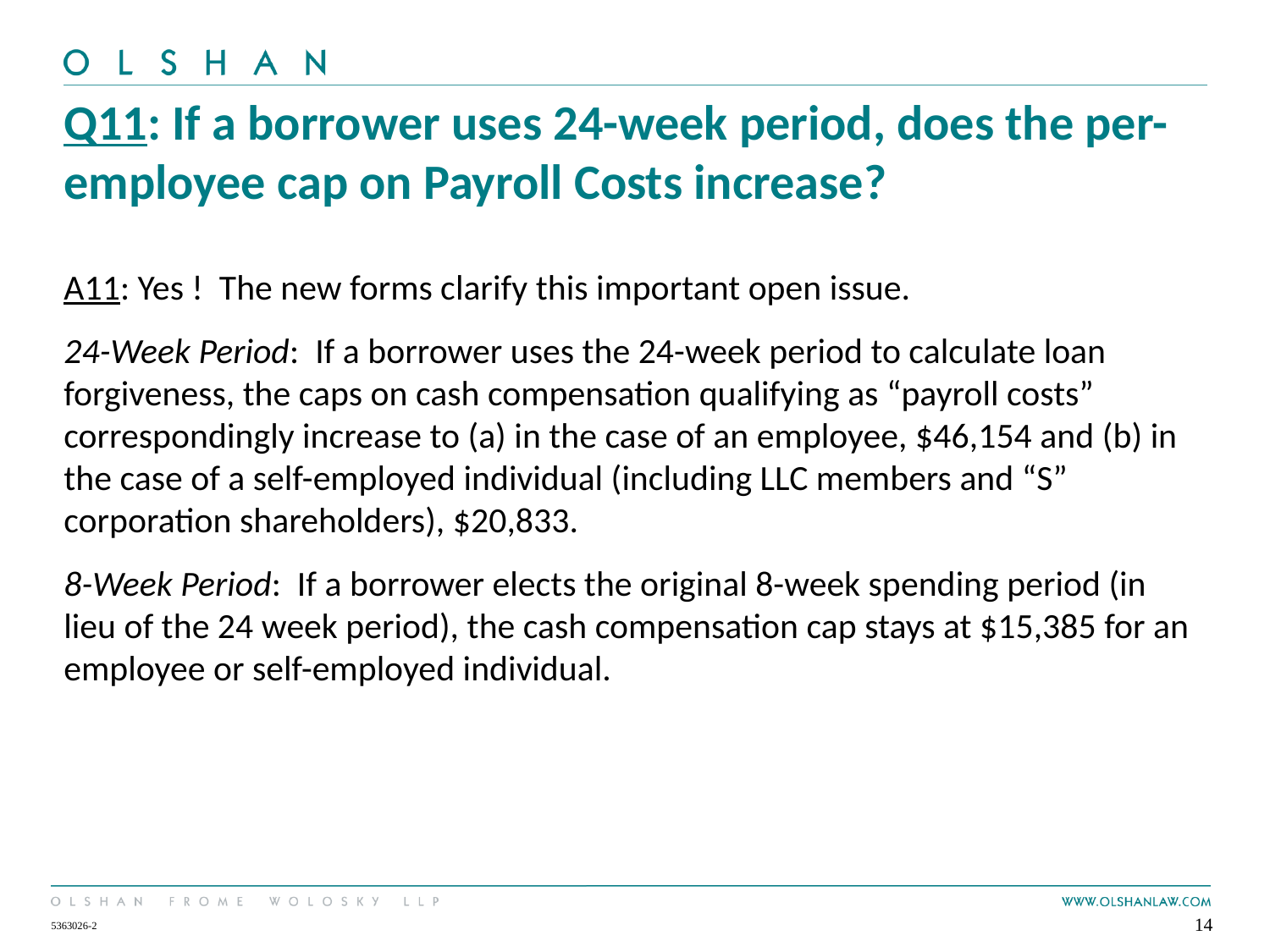

# Q11: If a borrower uses 24-week period, does the per-employee cap on Payroll Costs increase?
A11: Yes !  The new forms clarify this important open issue.
24-Week Period:  If a borrower uses the 24-week period to calculate loan forgiveness, the caps on cash compensation qualifying as “payroll costs” correspondingly increase to (a) in the case of an employee, $46,154 and (b) in the case of a self-employed individual (including LLC members and “S” corporation shareholders), $20,833.
8-Week Period:  If a borrower elects the original 8-week spending period (in lieu of the 24 week period), the cash compensation cap stays at $15,385 for an employee or self-employed individual.
14